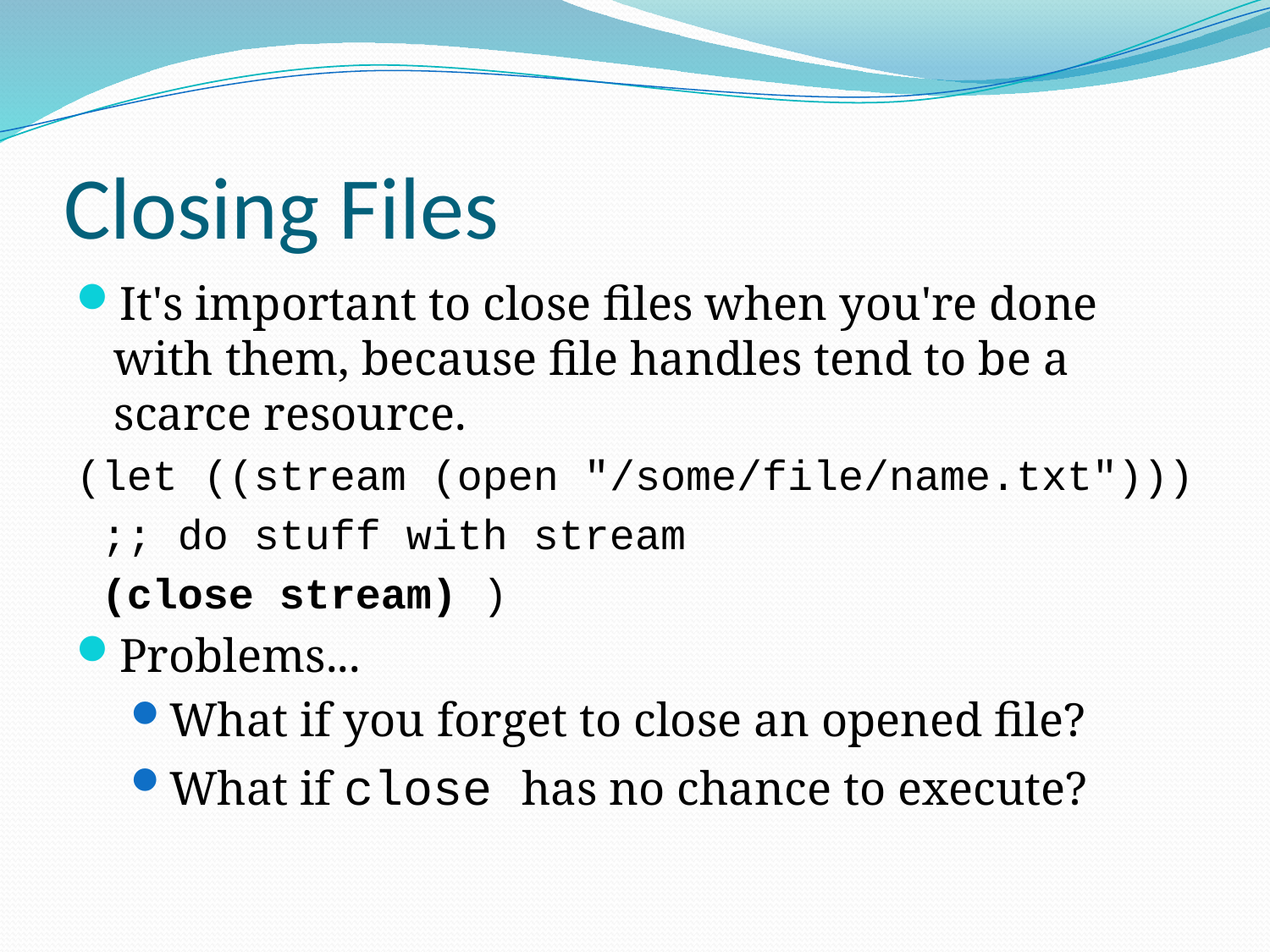

# Closing Files
It's important to close files when you're done with them, because file handles tend to be a scarce resource.
(let ((stream (open "/some/file/name.txt")))
 ;; do stuff with stream
 (close stream) )
Problems...
What if you forget to close an opened file?
What if close has no chance to execute?